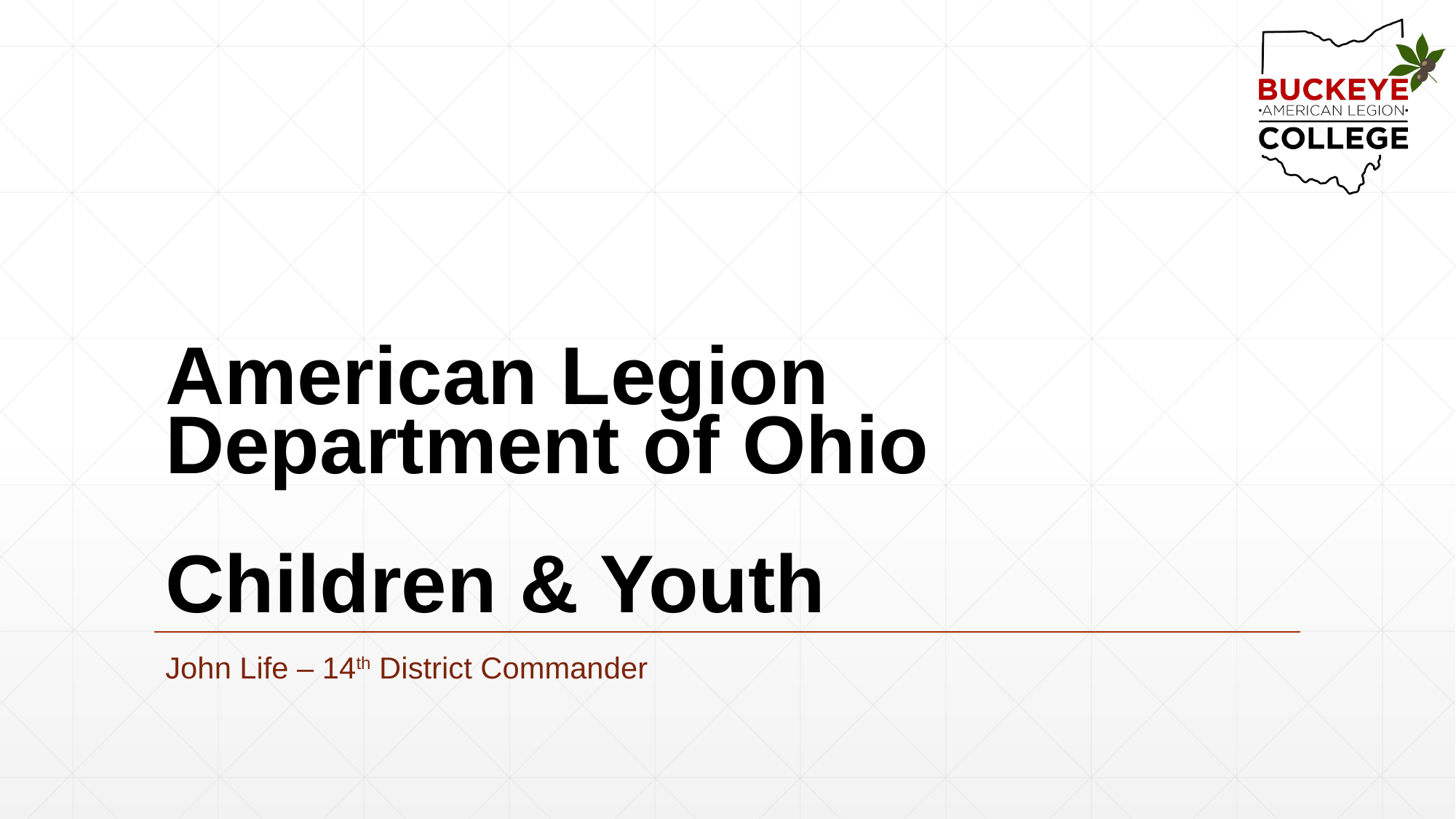

# American Legion Department of Ohio Children & Youth
John Life – 14th District Commander